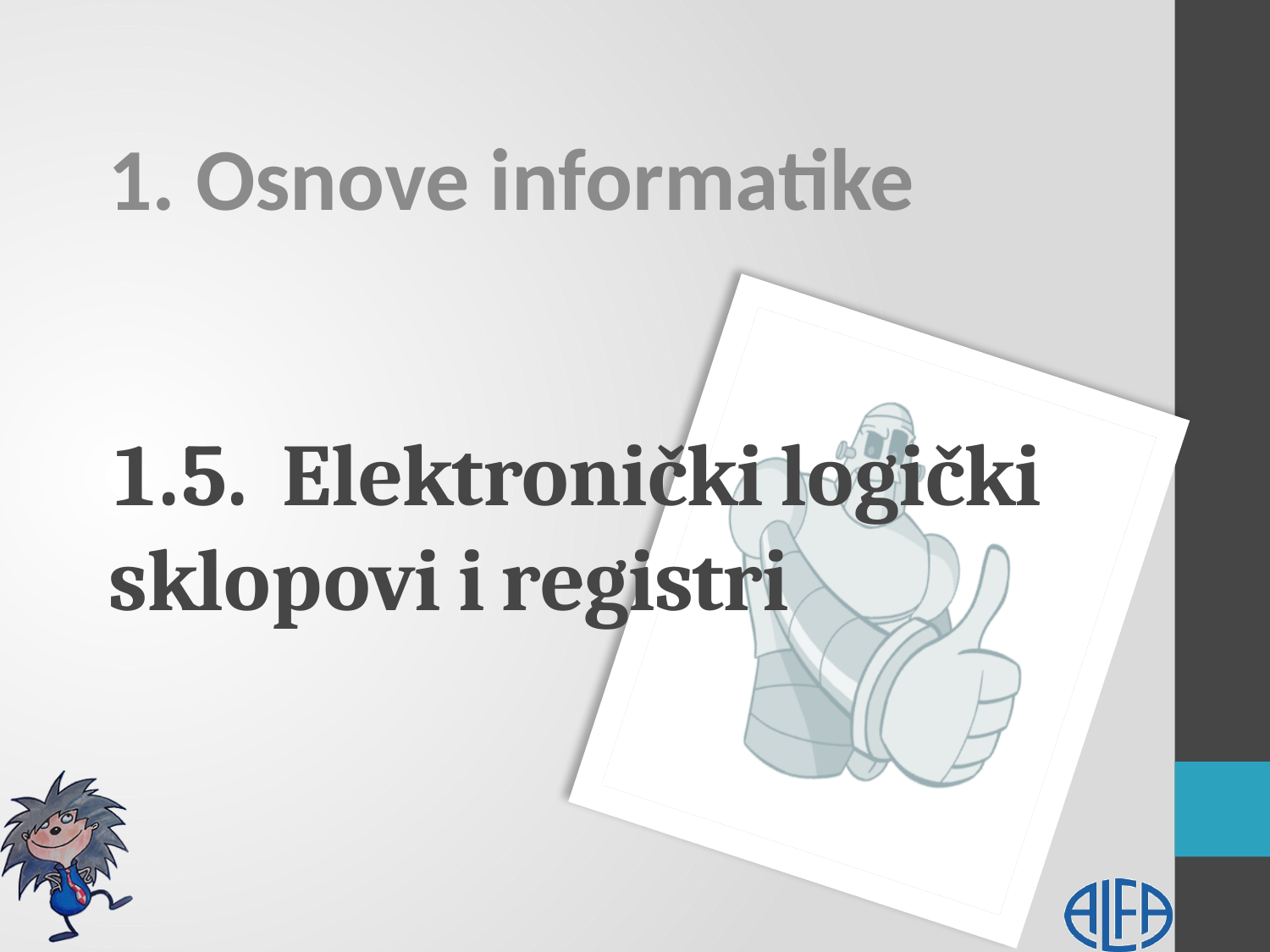

1. Osnove informatike

# 1.5.  Elektronički logički sklopovi i registri